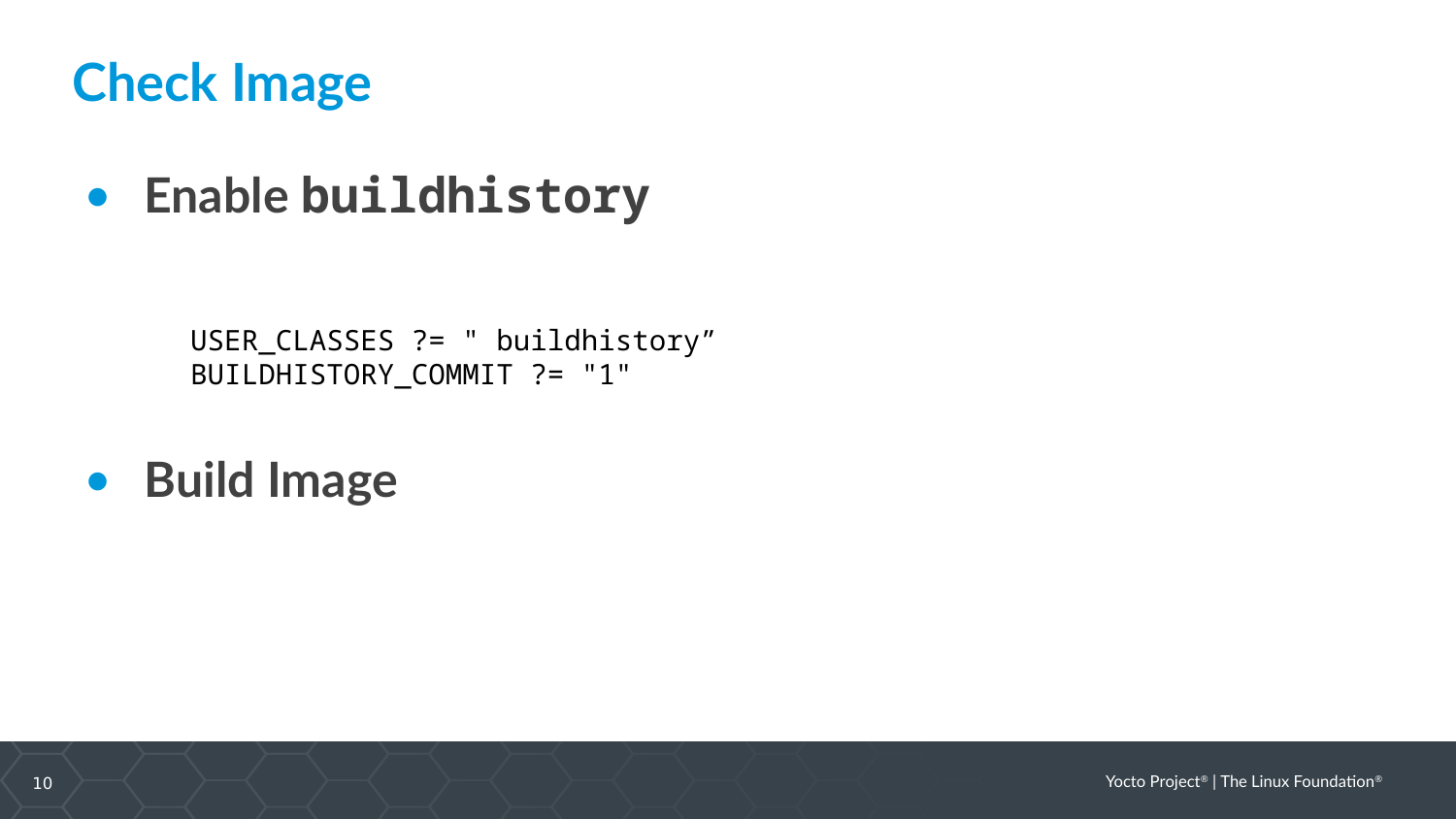

# Check Image
Enable buildhistory

Build Image
USER_CLASSES ?= " buildhistory”
BUILDHISTORY_COMMIT ?= "1"